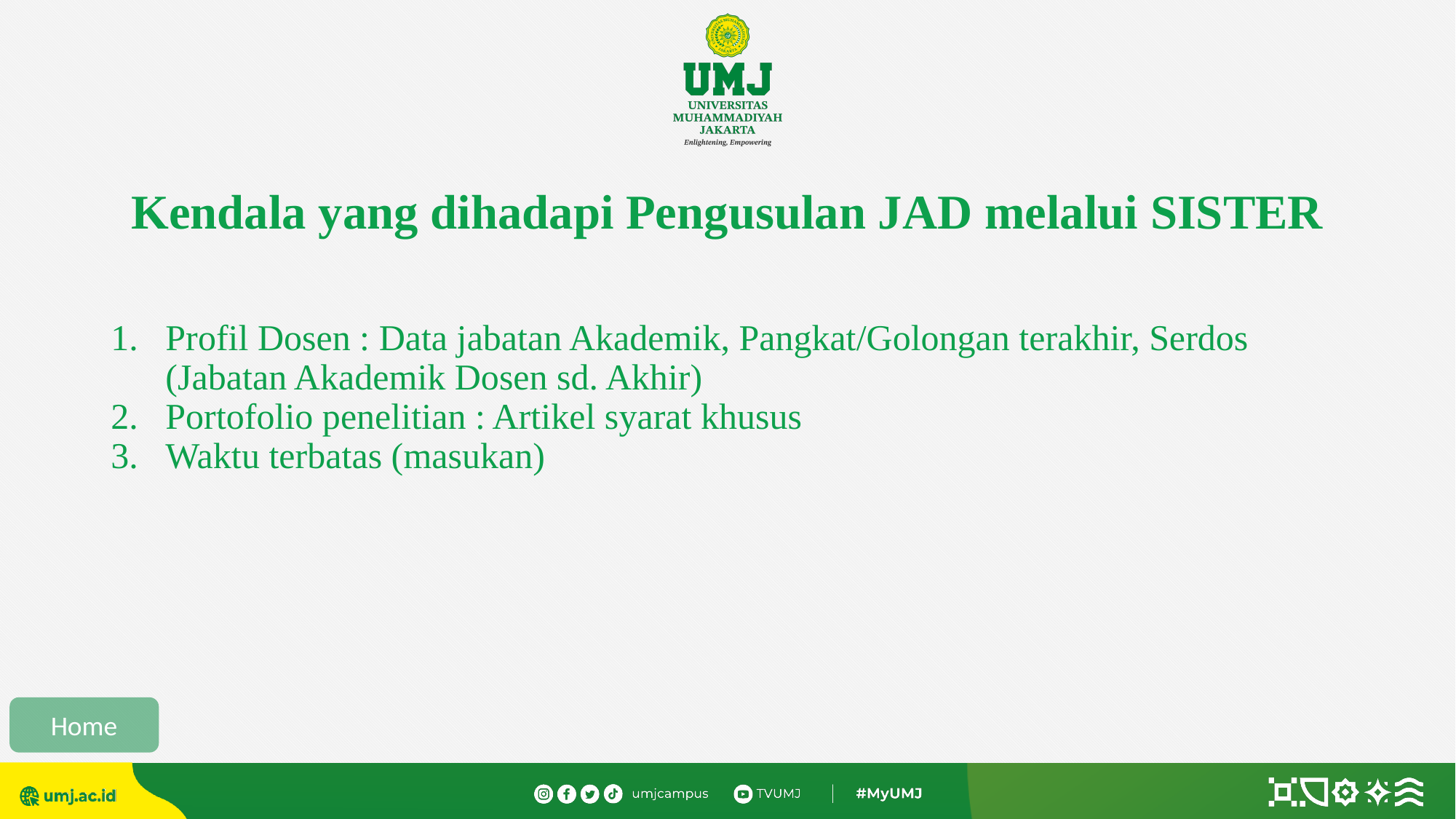

# Kendala yang dihadapi Pengusulan JAD melalui SISTER
Profil Dosen : Data jabatan Akademik, Pangkat/Golongan terakhir, Serdos (Jabatan Akademik Dosen sd. Akhir)
Portofolio penelitian : Artikel syarat khusus
Waktu terbatas (masukan)
Home